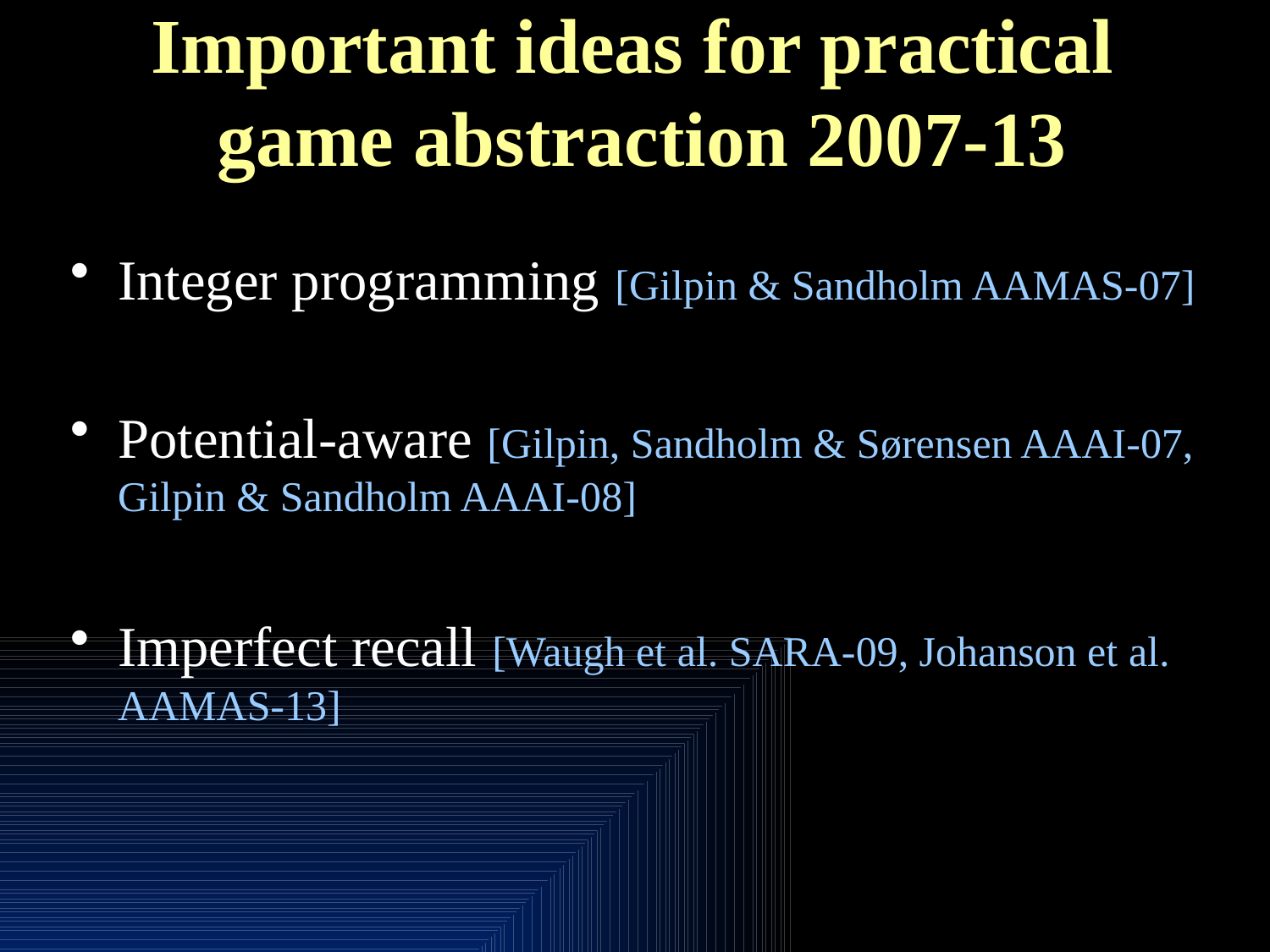

# Important ideas for practical game abstraction 2007-13
Integer programming [Gilpin & Sandholm AAMAS-07]

Potential-aware [Gilpin, Sandholm & Sørensen AAAI-07, Gilpin & Sandholm AAAI-08]

Imperfect recall [Waugh et al. SARA-09, Johanson et al. AAMAS-13]